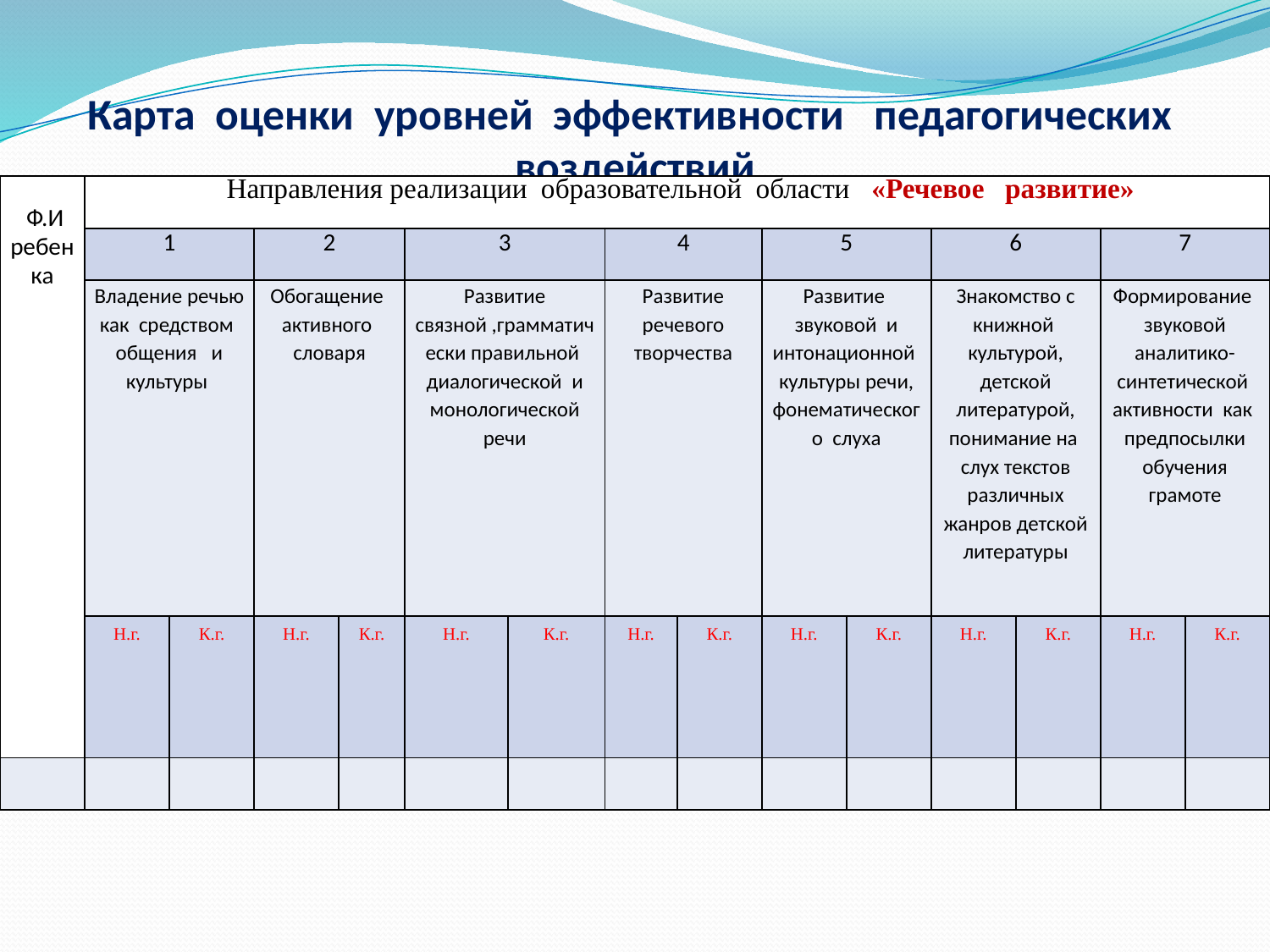

# Карта  оценки  уровней  эффективности   педагогических  воздействий
| Ф.И ребенка | Направления реализации образовательной области «Речевое развитие» |  |  |  |  |  |  |  |  |  |  |  |  |  |
| --- | --- | --- | --- | --- | --- | --- | --- | --- | --- | --- | --- | --- | --- | --- |
|  | 1 |  | 2 |  | 3 |  | 4 |  | 5 |  | 6 |  | 7 |  |
|  | Владение речью как средством общения и культуры |  | Обогащение активного словаря |  | Развитие связной ,грамматически правильной диалогической и монологической речи |  | Развитие речевого творчества |  | Развитие звуковой и интонационной культуры речи, фонематического слуха |  | Знакомство с книжной культурой, детской литературой, понимание на слух текстов различных жанров детской литературы |  | Формирование звуковой аналитико-синтетической активности как предпосылки обучения грамоте |  |
|  | Н.г. | К.г. | Н.г. | К.г. | Н.г. | К.г. | Н.г. | К.г. | Н.г. | К.г. | Н.г. | К.г. | Н.г. | К.г. |
|  |  |  |  |  |  |  |  |  |  |  |  |  |  |  |